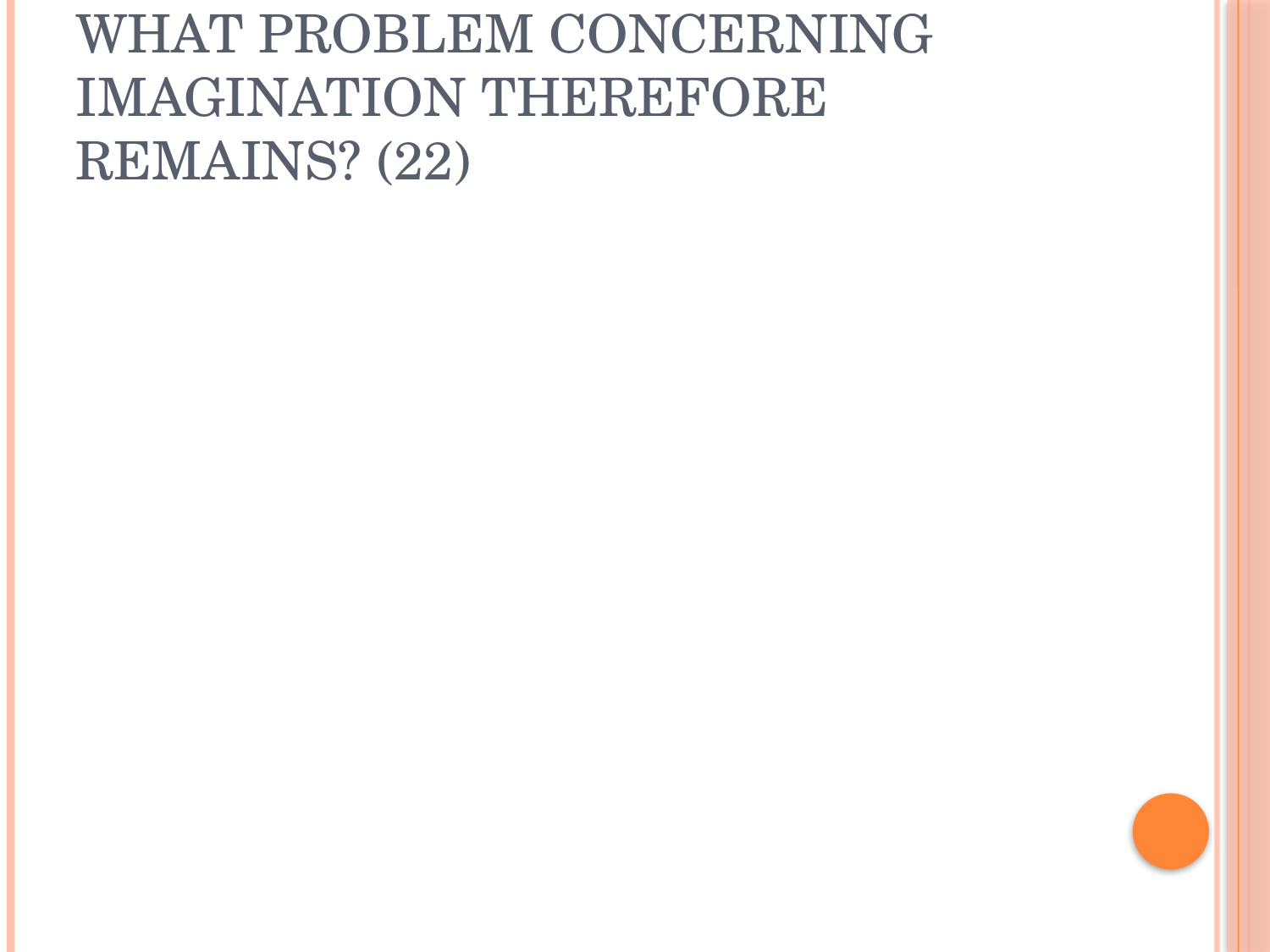

# What problem concerning imagination therefore remains? (22)